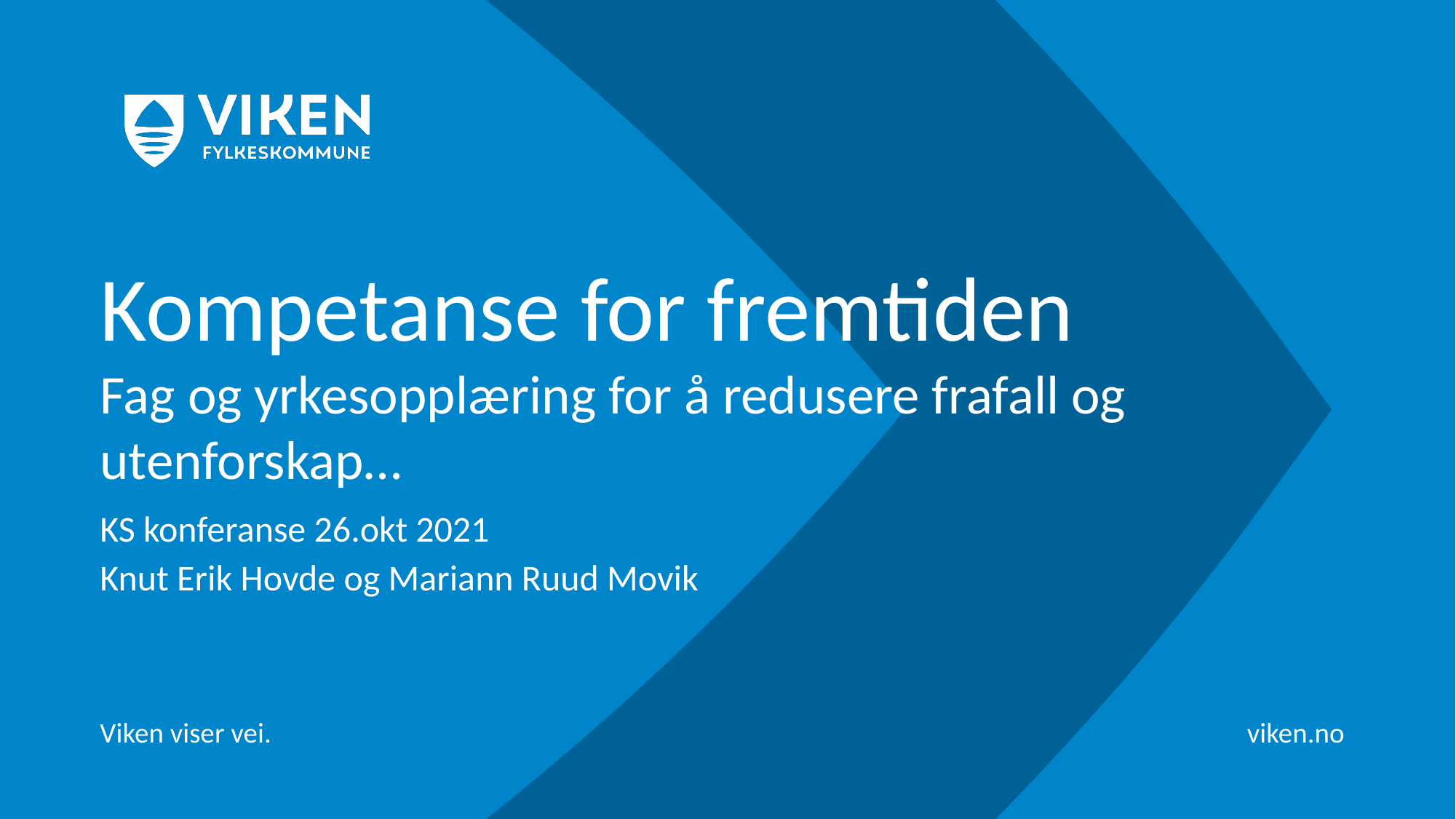

# Kompetanse for fremtiden Fag og yrkesopplæring for å redusere frafall og utenforskap…
KS konferanse 26.okt 2021
Knut Erik Hovde og Mariann Ruud Movik